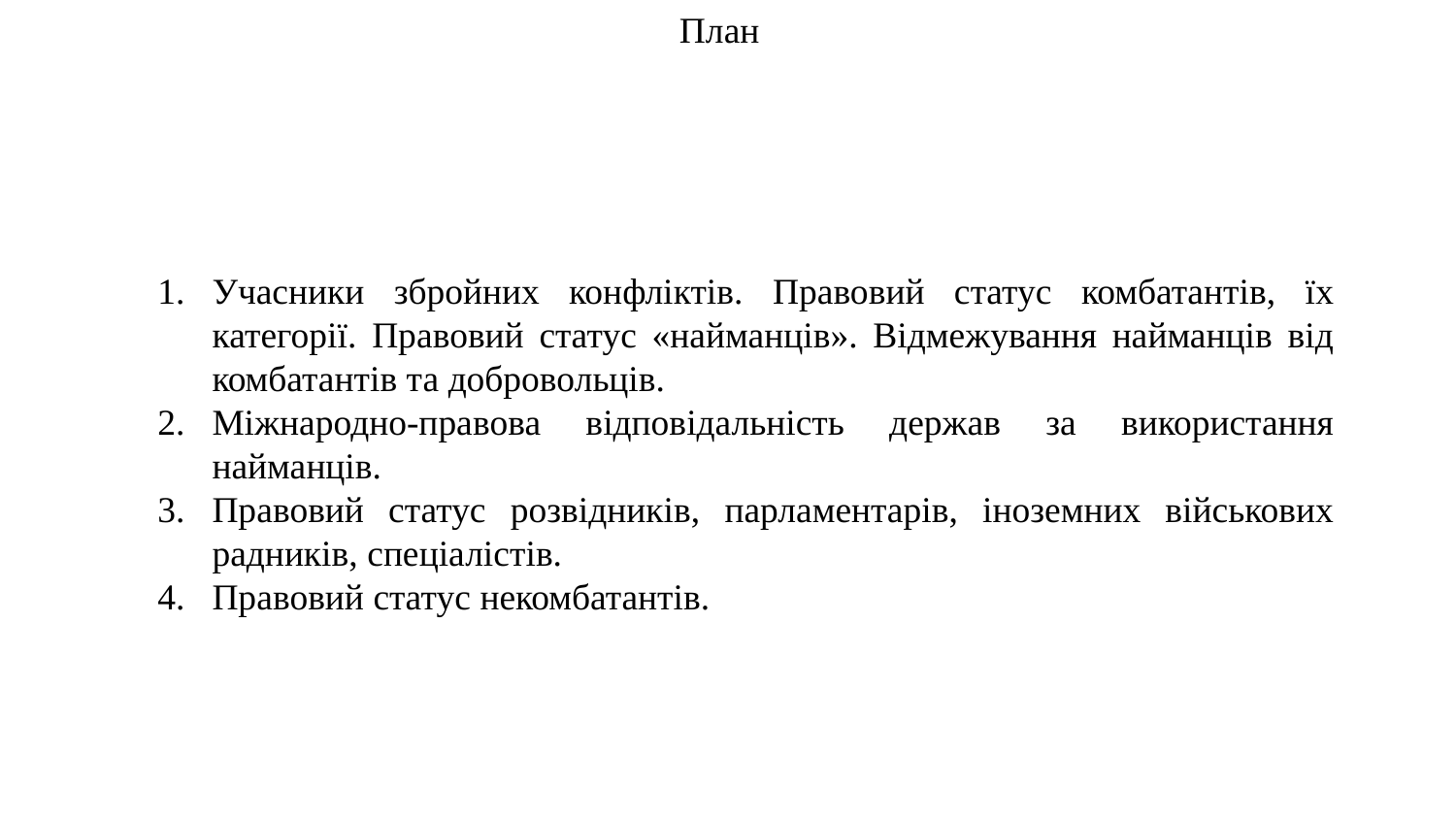

План

Учасники збройних конфліктів. Правовий статус комбатантів, їх категорії. Правовий статус «найманців». Відмежування найманців від комбатантів та добровольців.
Міжнародно-правова відповідальність держав за використання найманців.
Правовий статус розвідників, парламентарів, іноземних військових радників, спеціалістів.
Правовий статус некомбатантів.